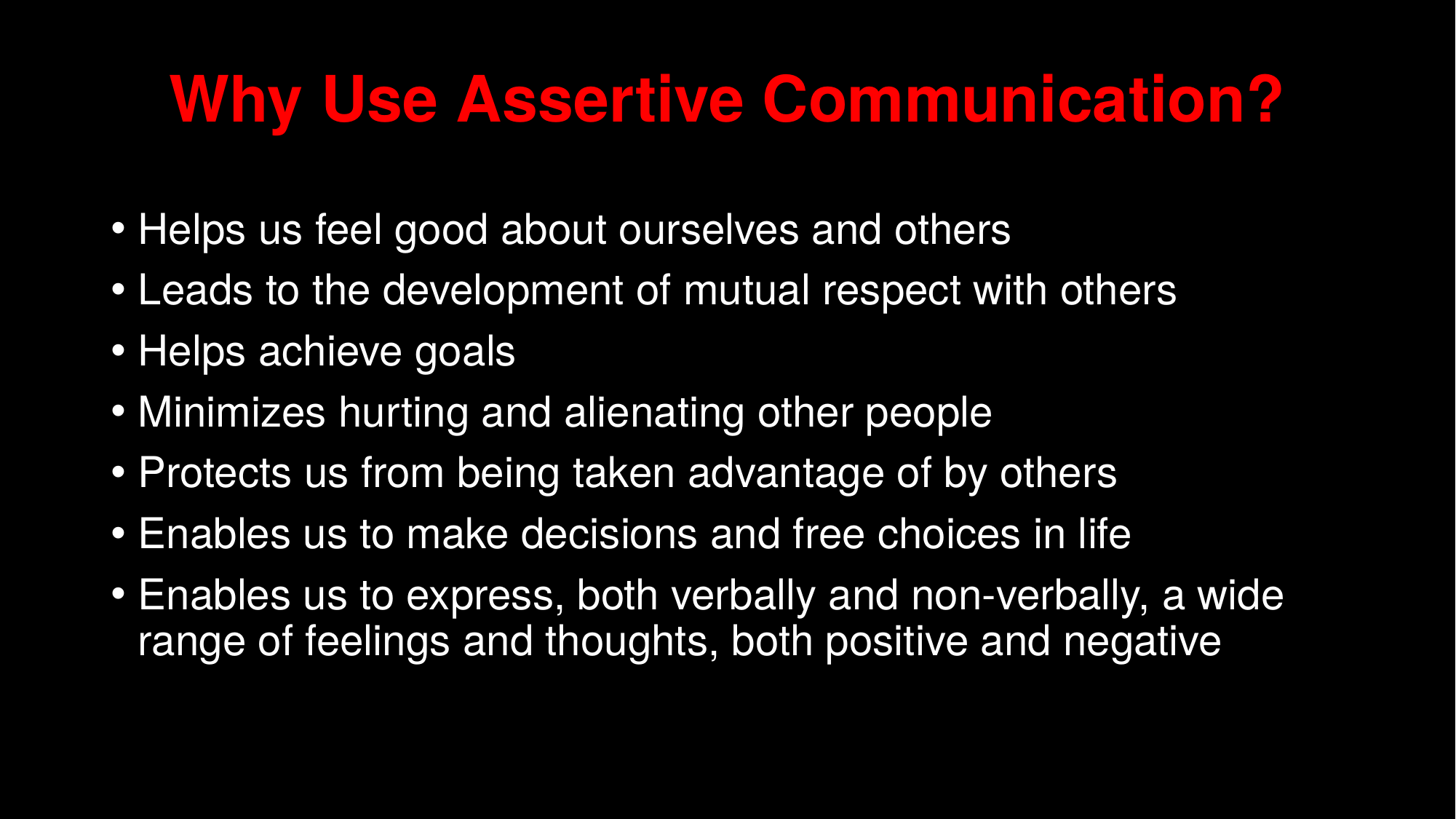

# Why Use Assertive Communication?
Helps us feel good about ourselves and others
Leads to the development of mutual respect with others
Helps achieve goals
Minimizes hurting and alienating other people
Protects us from being taken advantage of by others
Enables us to make decisions and free choices in life
Enables us to express, both verbally and non-verbally, a wide range of feelings and thoughts, both positive and negative